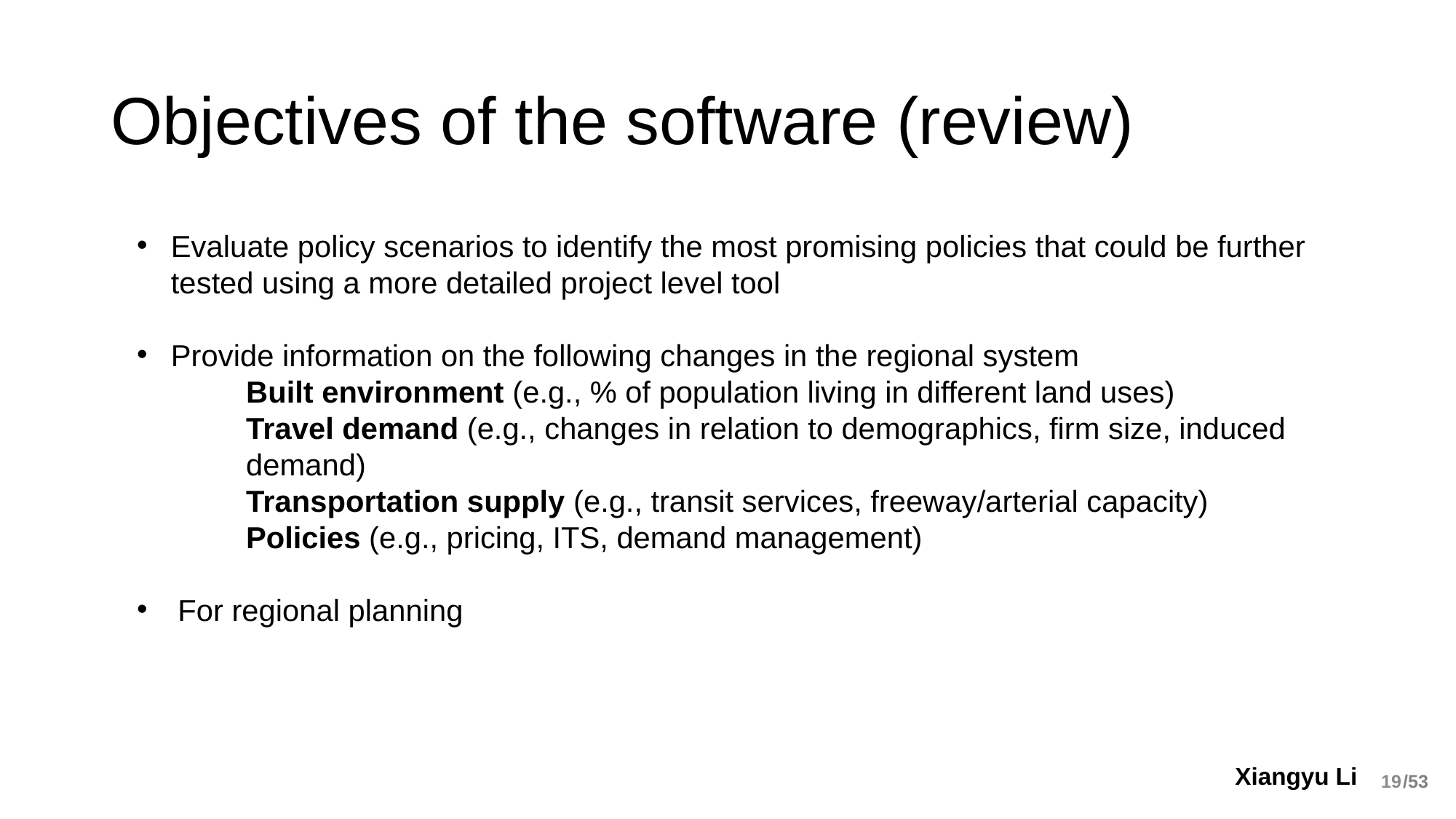

# Objectives of the software (review)
Evaluate policy scenarios to identify the most promising policies that could be further tested using a more detailed project level tool

Provide information on the following changes in the regional system
	Built environment (e.g., % of population living in different land uses)
	Travel demand (e.g., changes in relation to demographics, firm size, induced
	demand)
	Transportation supply (e.g., transit services, freeway/arterial capacity)
	Policies (e.g., pricing, ITS, demand management)

For regional planning

Xiangyu Li
19